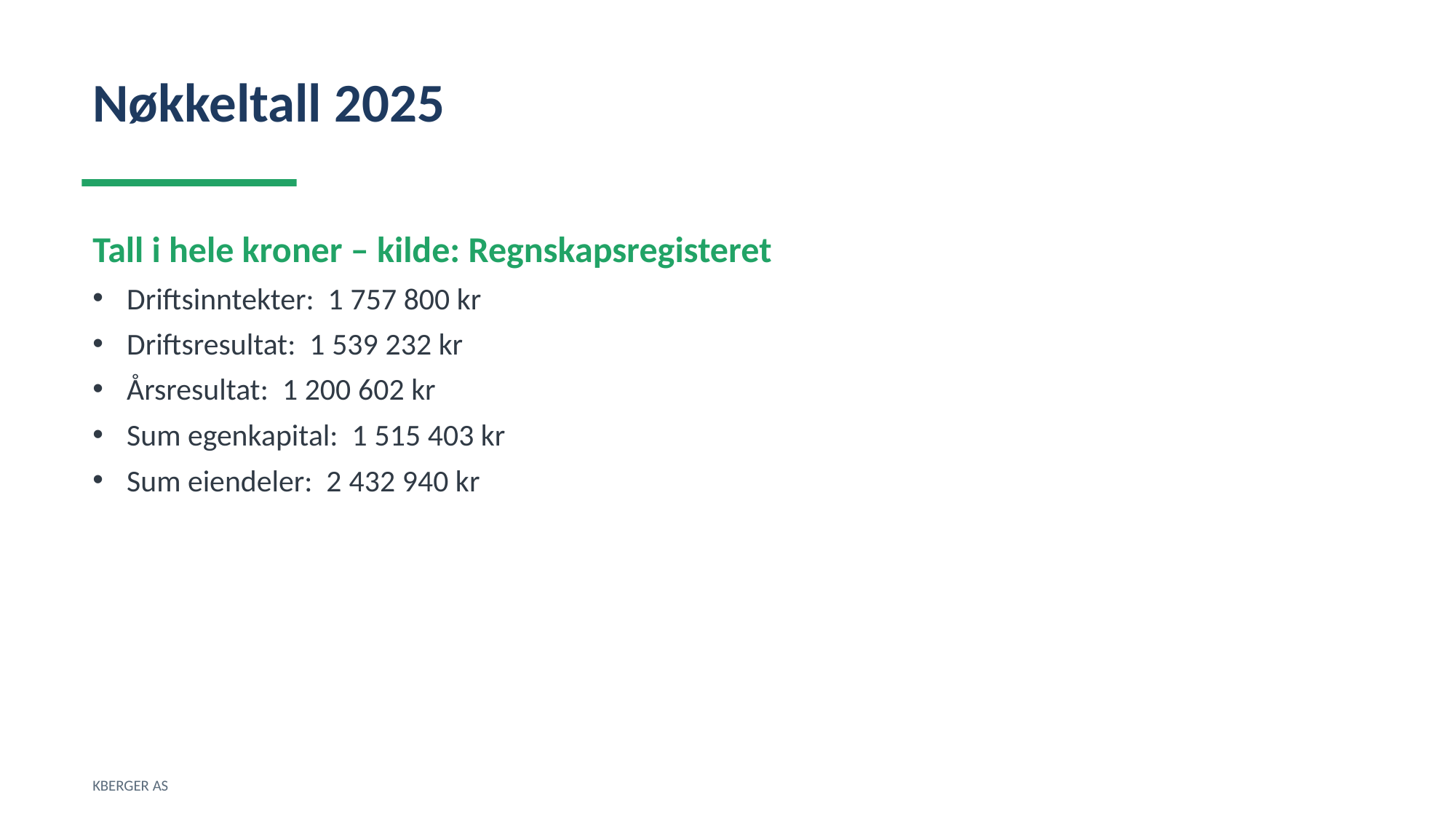

Nøkkeltall 2025

Tall i hele kroner – kilde: Regnskapsregisteret
Driftsinntekter:  1 757 800 kr
Driftsresultat:  1 539 232 kr
Årsresultat:  1 200 602 kr
Sum egenkapital:  1 515 403 kr
Sum eiendeler:  2 432 940 kr
KBERGER AS